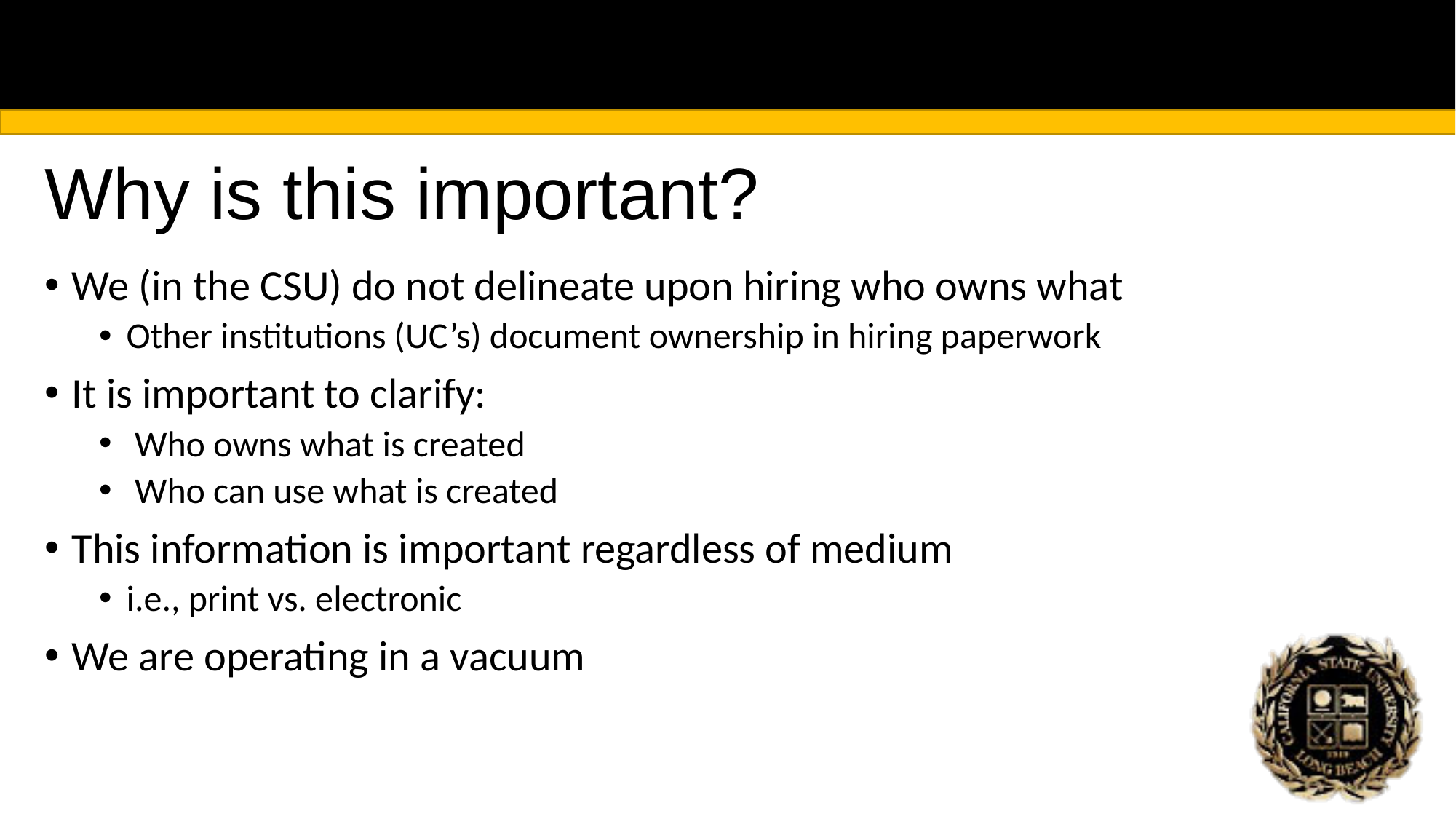

# Why is this important?
We (in the CSU) do not delineate upon hiring who owns what
Other institutions (UC’s) document ownership in hiring paperwork
It is important to clarify:
 Who owns what is created
 Who can use what is created
This information is important regardless of medium
i.e., print vs. electronic
We are operating in a vacuum